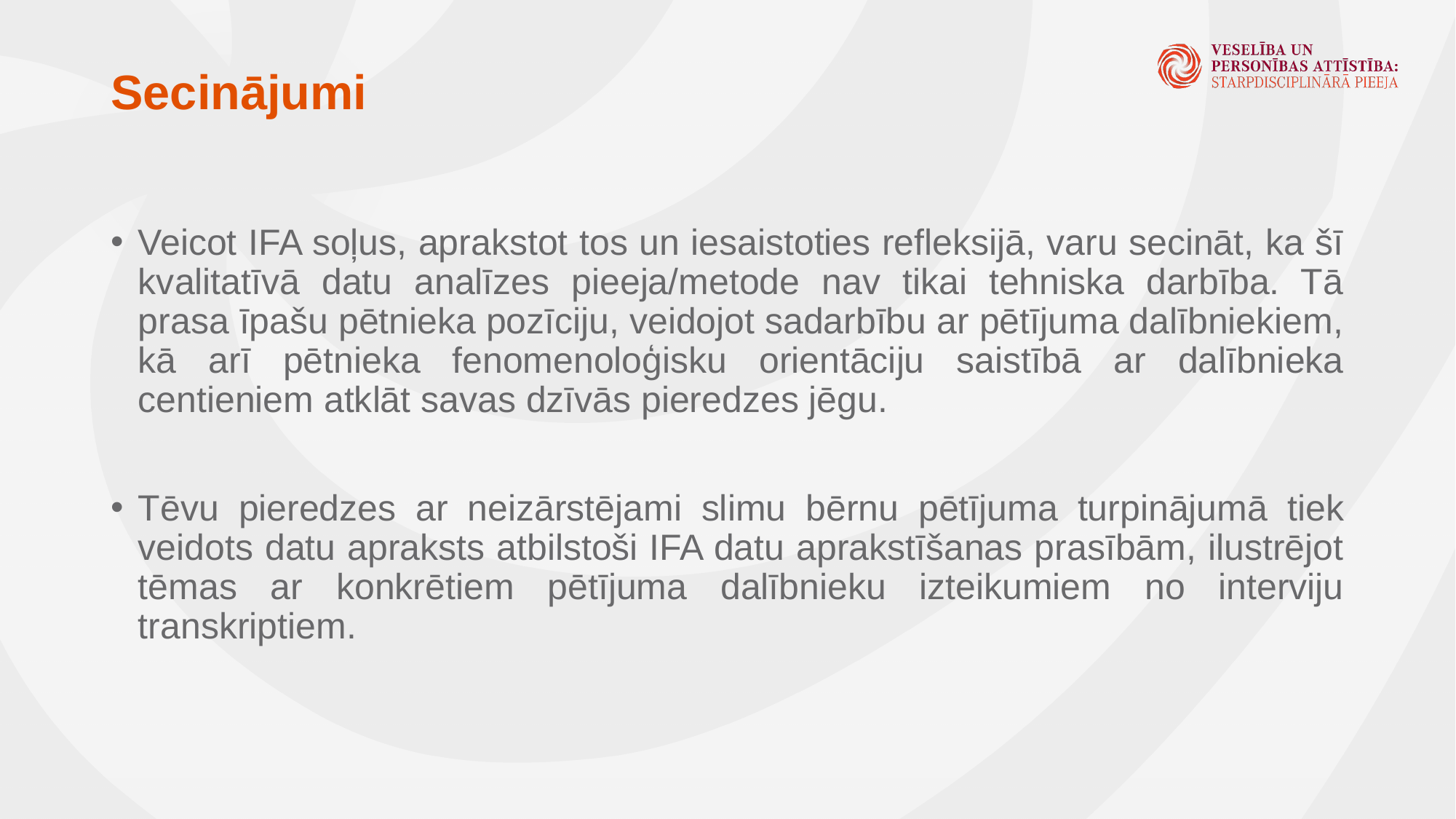

# Secinājumi
Veicot IFA soļus, aprakstot tos un iesaistoties refleksijā, varu secināt, ka šī kvalitatīvā datu analīzes pieeja/metode nav tikai tehniska darbība. Tā prasa īpašu pētnieka pozīciju, veidojot sadarbību ar pētījuma dalībniekiem, kā arī pētnieka fenomenoloģisku orientāciju saistībā ar dalībnieka centieniem atklāt savas dzīvās pieredzes jēgu.

Tēvu pieredzes ar neizārstējami slimu bērnu pētījuma turpinājumā tiek veidots datu apraksts atbilstoši IFA datu aprakstīšanas prasībām, ilustrējot tēmas ar konkrētiem pētījuma dalībnieku izteikumiem no interviju transkriptiem.